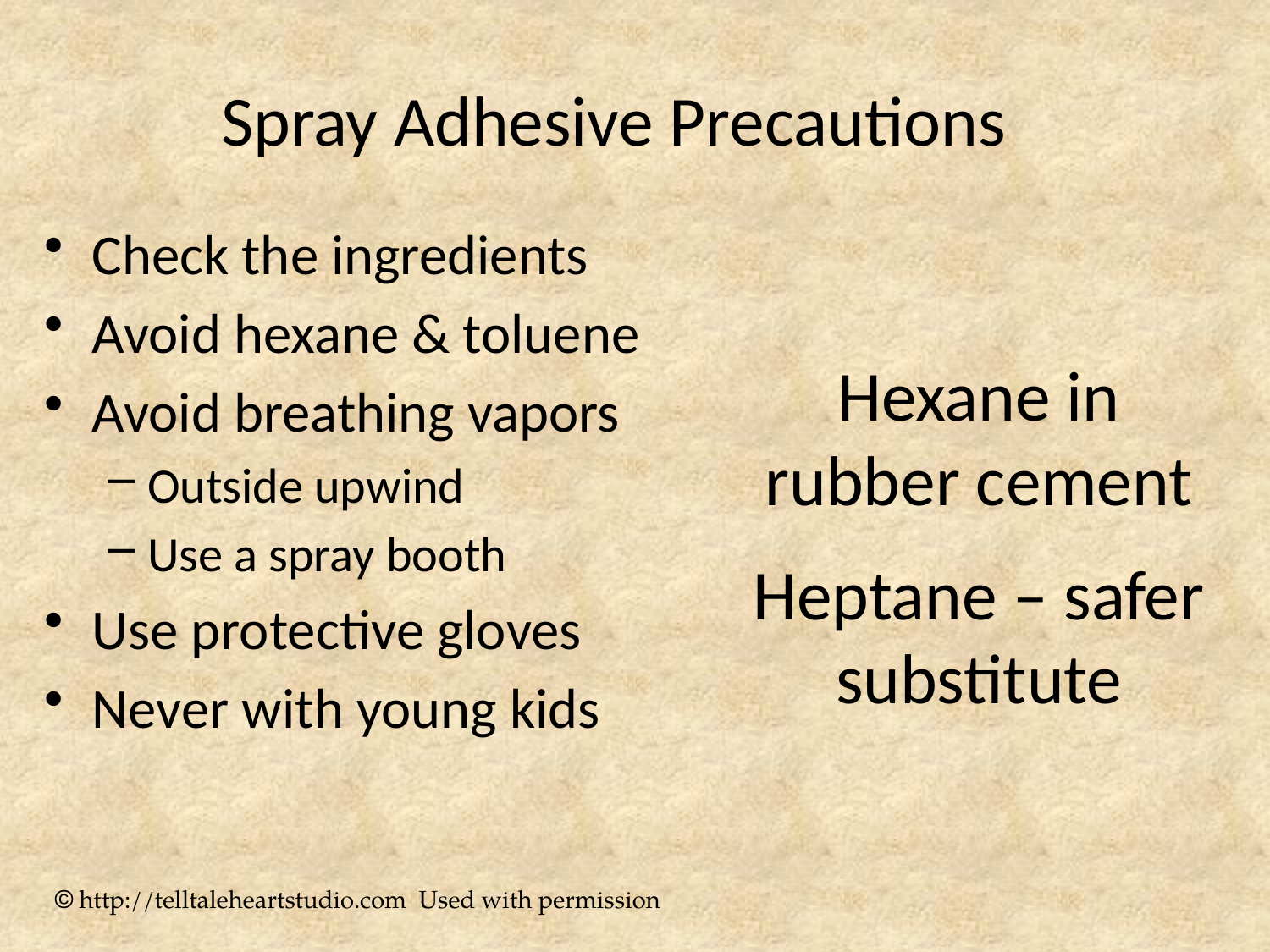

# Spray Adhesive Precautions
Check the ingredients
Avoid hexane & toluene
Avoid breathing vapors
Outside upwind
Use a spray booth
Use protective gloves
Never with young kids
Hexane in rubber cement
Heptane – safer substitute
© http://telltaleheartstudio.com  Used with permission